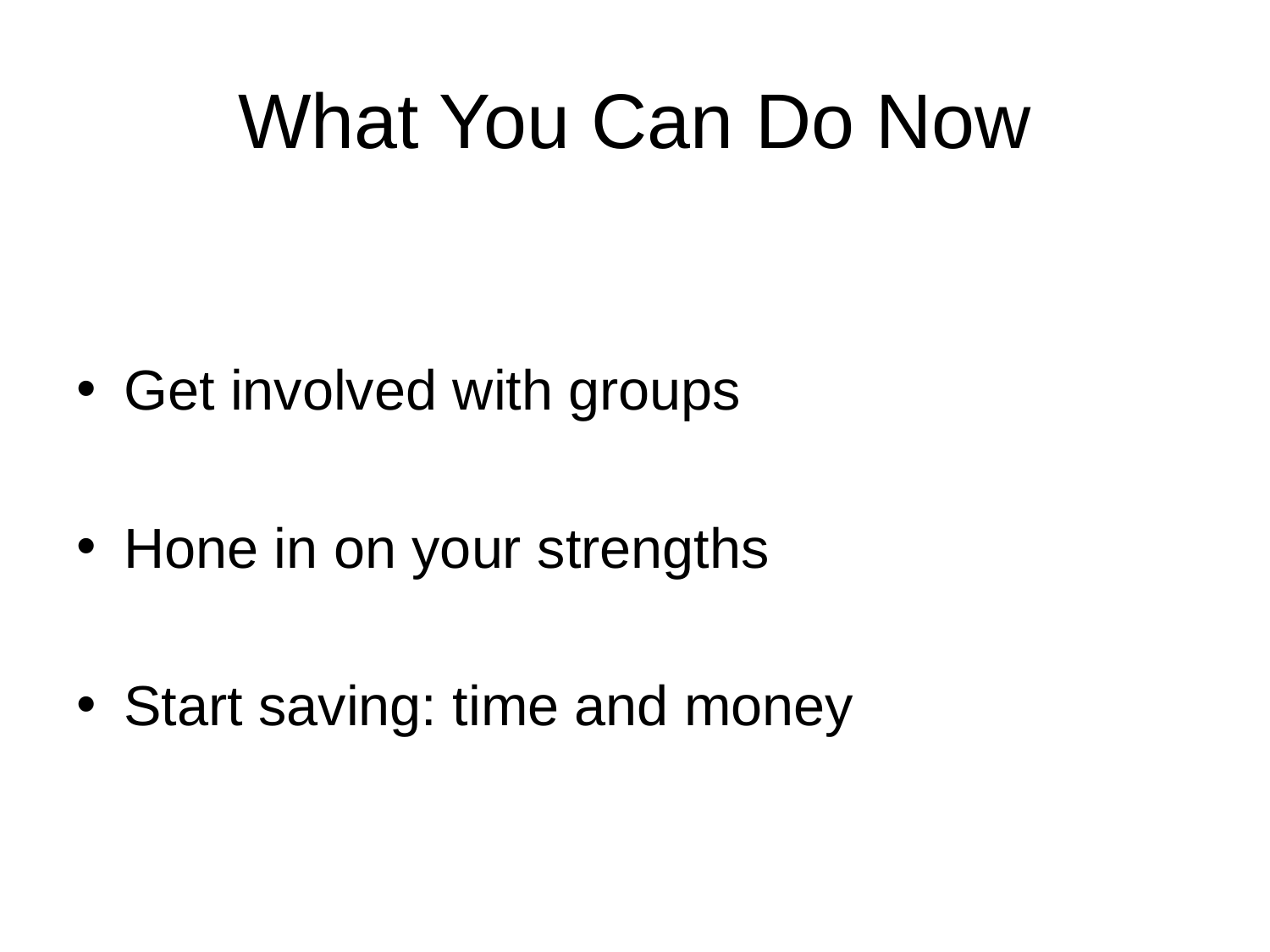

# What You Can Do Now
Get involved with groups

Hone in on your strengths

Start saving: time and money